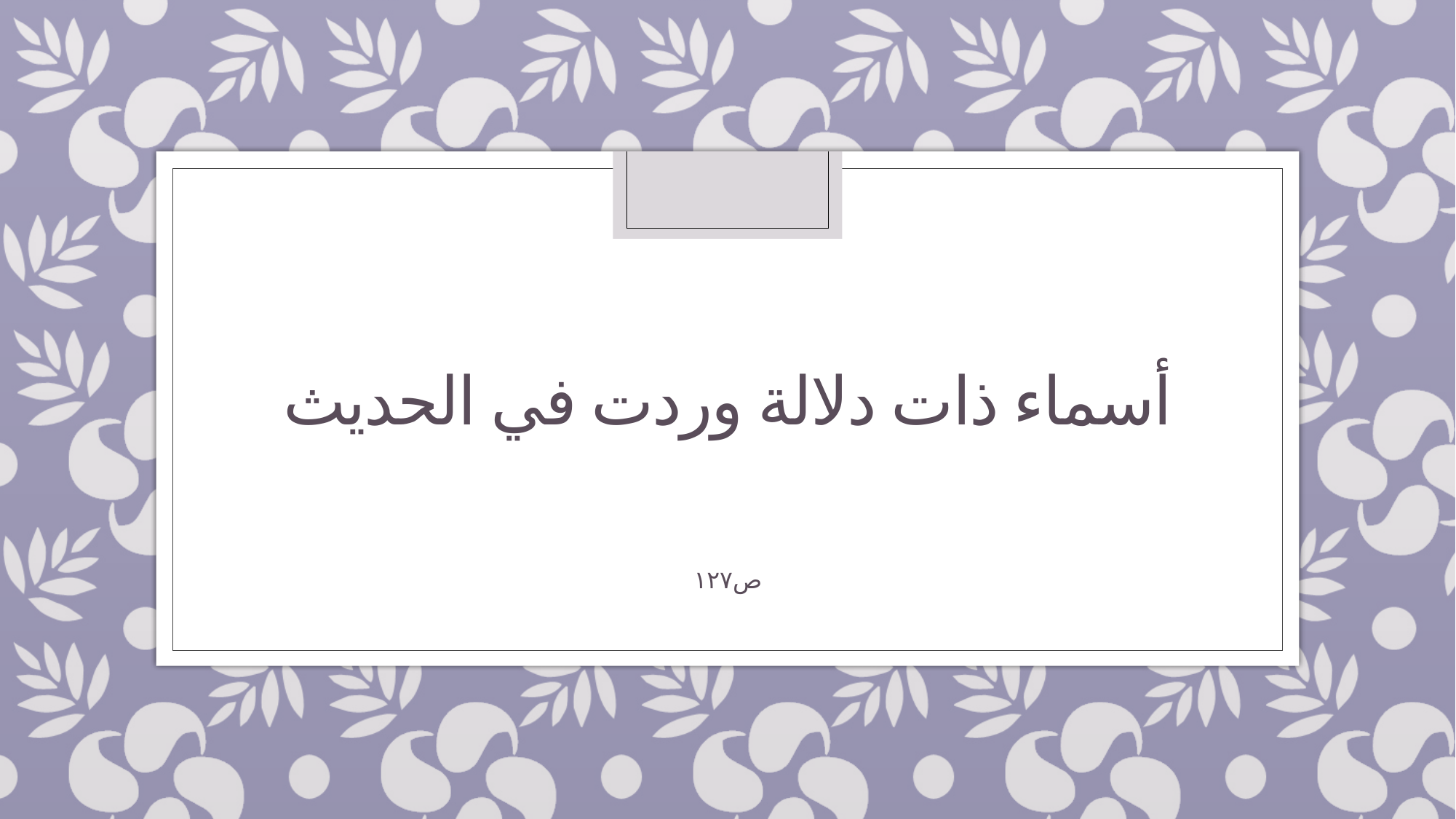

# أسماء ذات دلالة وردت في الحديث
ص١٢٧